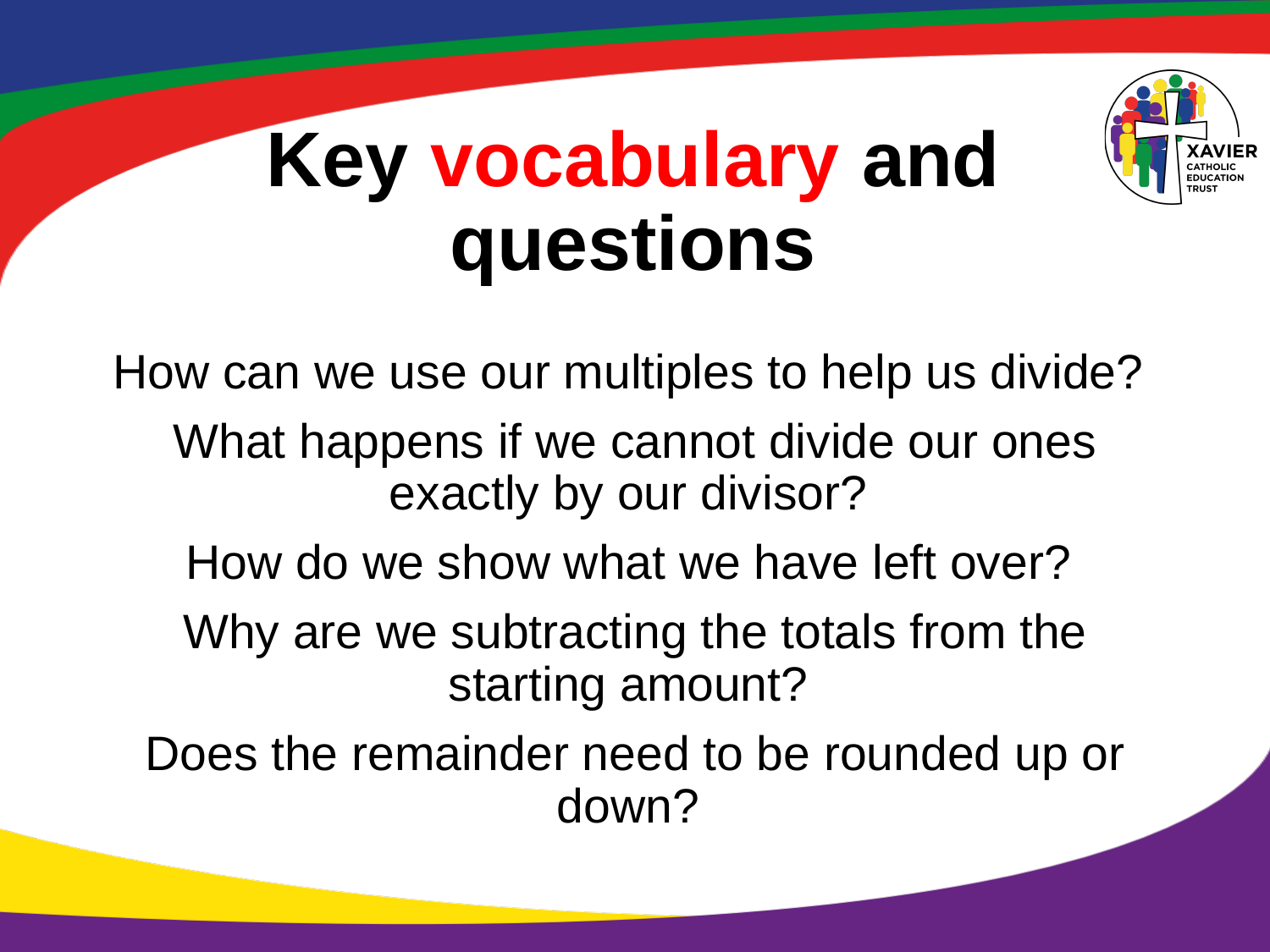

# Key vocabulary and questions
How can we use our multiples to help us divide?
What happens if we cannot divide our ones exactly by our divisor?
How do we show what we have left over?
Why are we subtracting the totals from the starting amount?
Does the remainder need to be rounded up or down?